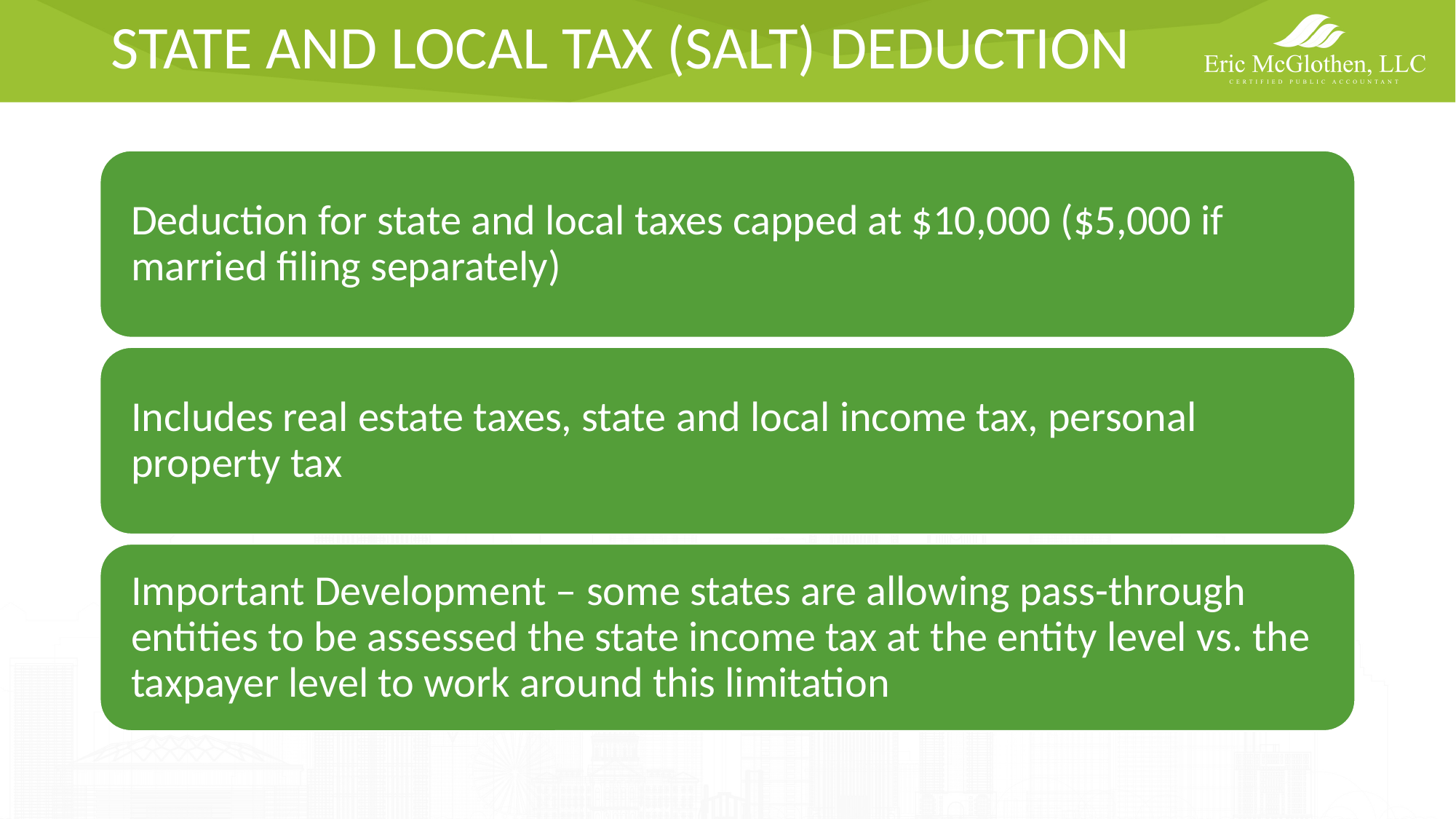

# STATE AND LOCAL TAX (SALT) DEDUCTION
Deduction for state and local taxes capped at $10,000 ($5,000 if married filing separately)
Includes real estate taxes, state and local income tax, personal property tax
Important Development – some states are allowing pass-through entities to be assessed the state income tax at the entity level vs. the taxpayer level to work around this limitation